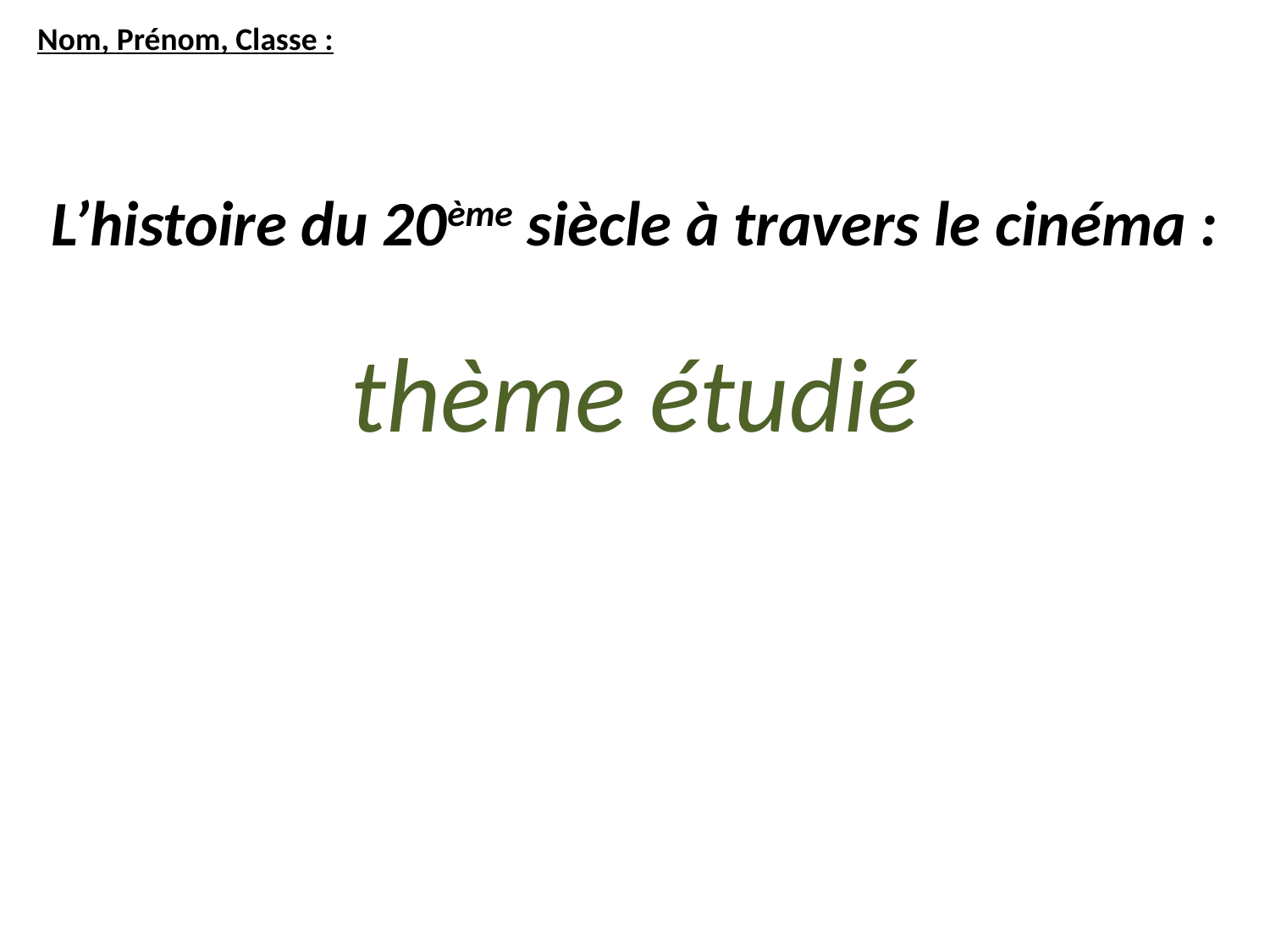

Nom, Prénom, Classe :
L’histoire du 20ème siècle à travers le cinéma :

thème étudié